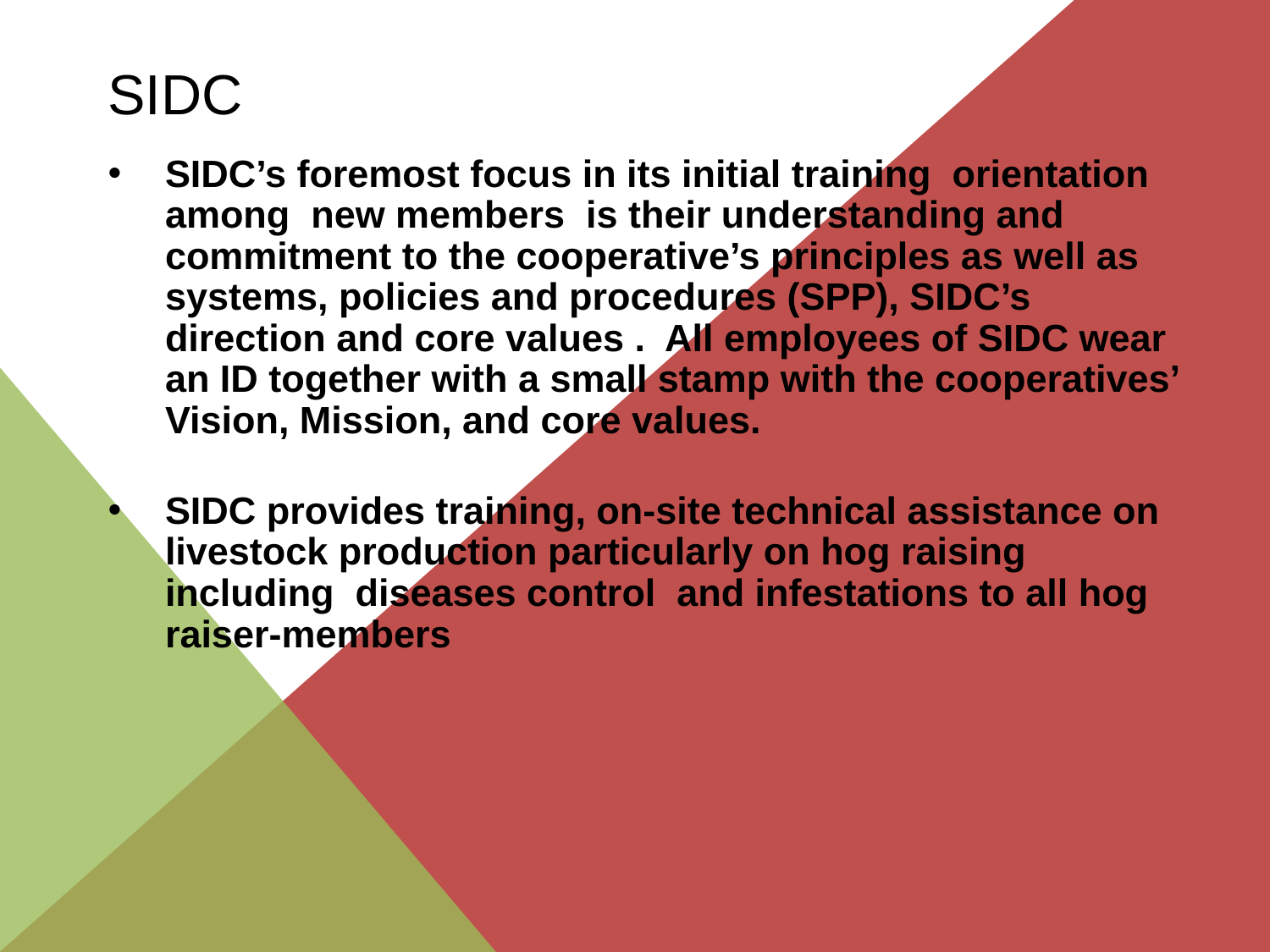

# SIDC
SIDC’s foremost focus in its initial training  orientation among  new members  is their understanding and commitment to the cooperative’s principles as well as systems, policies and procedures (SPP), SIDC’s direction and core values .  All employees of SIDC wear an ID together with a small stamp with the cooperatives’ Vision, Mission, and core values.

SIDC provides training, on-site technical assistance on livestock production particularly on hog raising including  diseases control  and infestations to all hog raiser-members